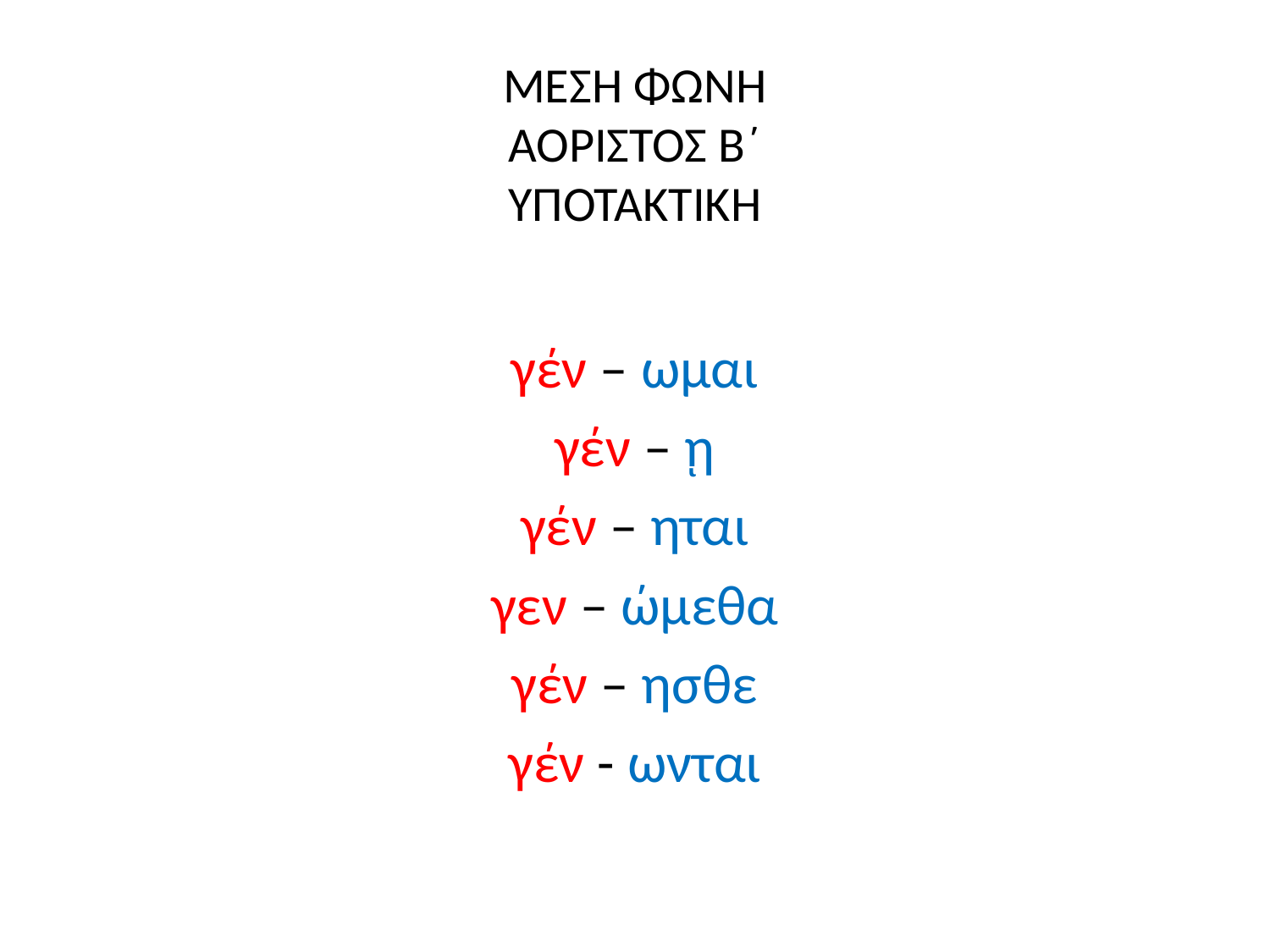

# ΜΕΣΗ ΦΩΝΗ ΑΟΡΙΣΤΟΣ Β΄ ΥΠΟΤΑΚΤΙΚΗ

γέν – ωμαι
γέν – ῃ
γέν – ηται
γεν – ώμεθα
γέν – ησθε
γέν - ωνται